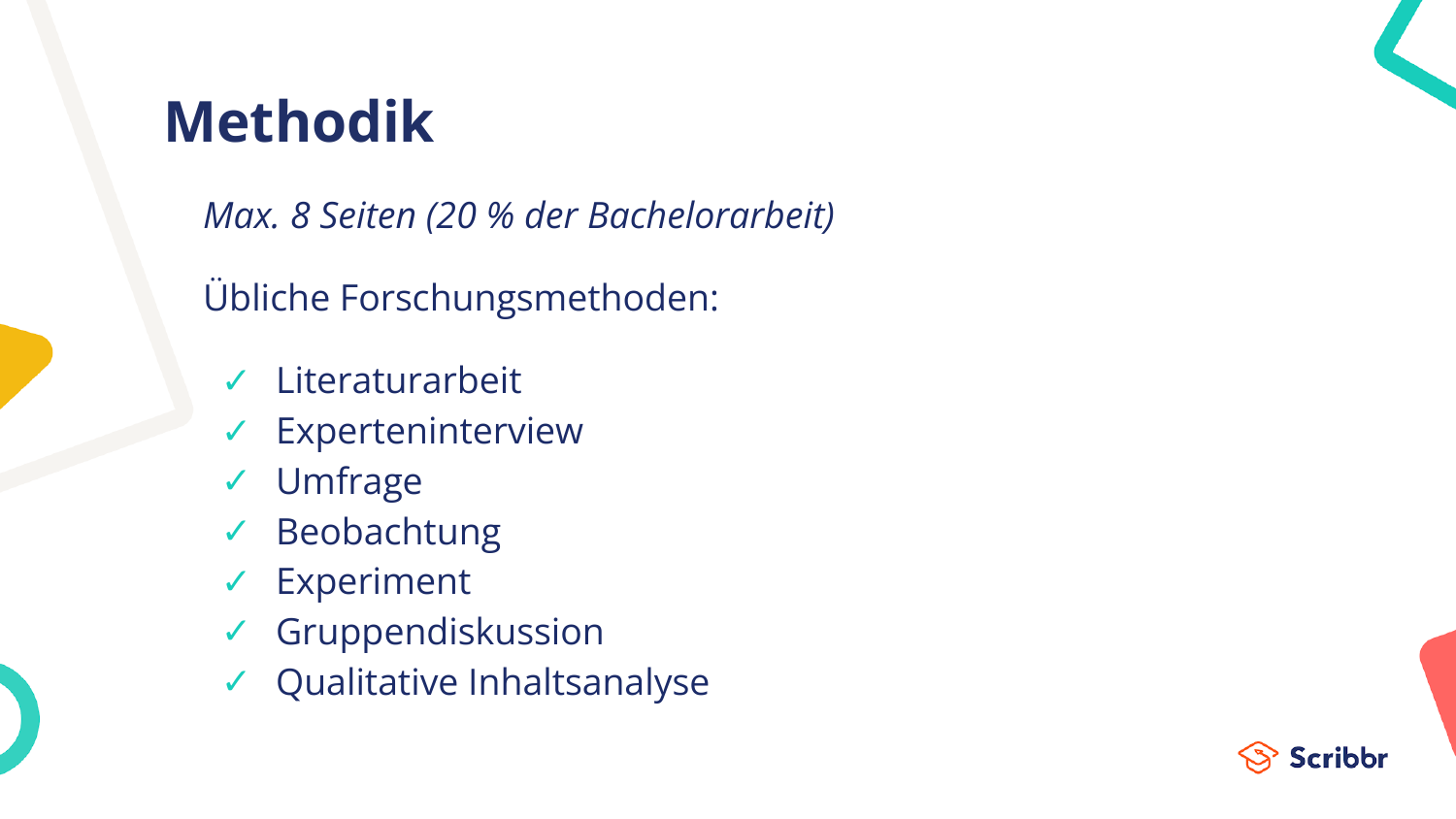

# Methodik
Max. 8 Seiten (20 % der Bachelorarbeit)
Übliche Forschungsmethoden:
Literaturarbeit
Experteninterview
Umfrage
Beobachtung
Experiment
Gruppendiskussion
Qualitative Inhaltsanalyse